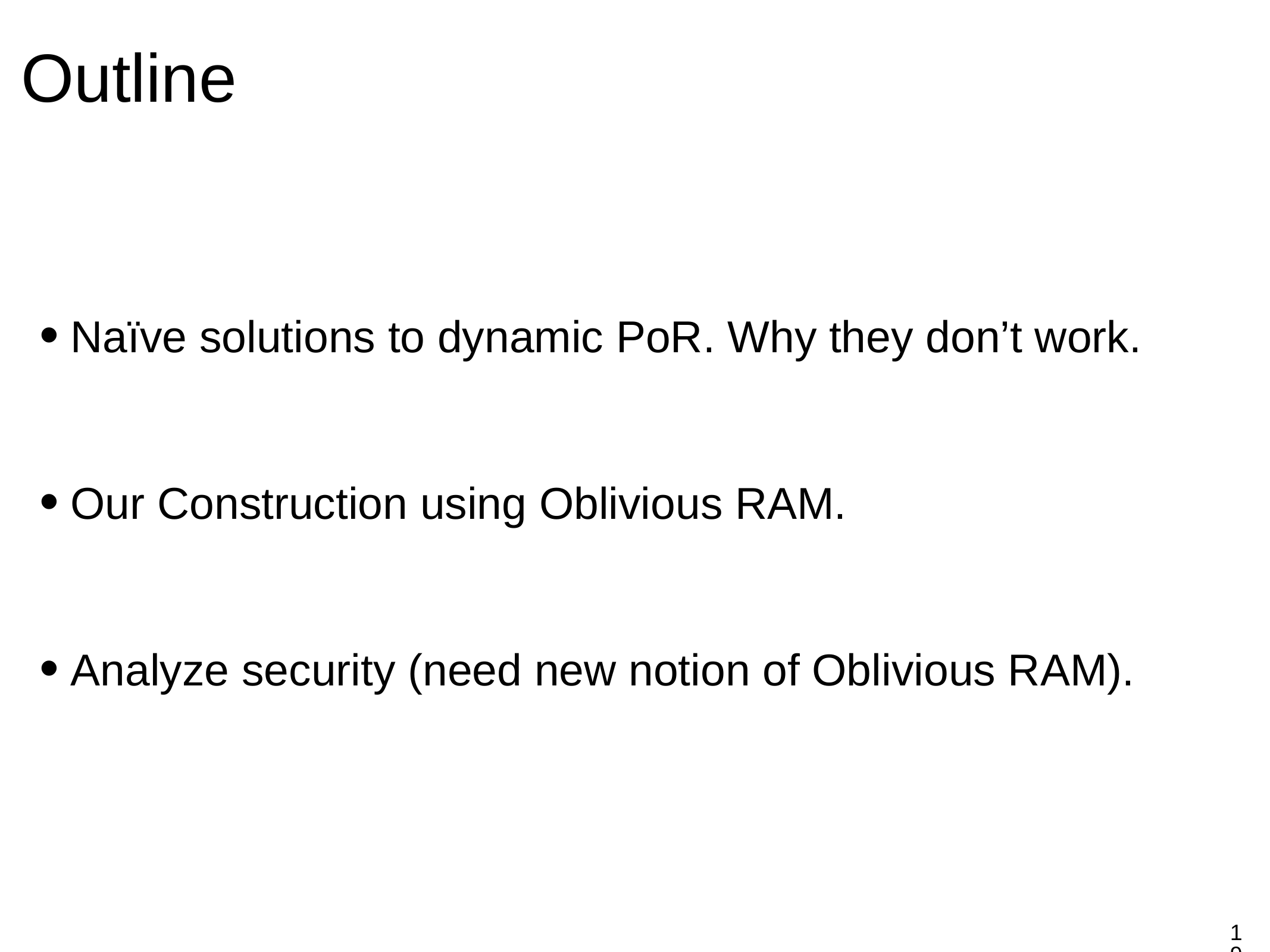

Outline
Naïve solutions to dynamic PoR. Why they don’t work.

Our Construction using Oblivious RAM.

Analyze security (need new notion of Oblivious RAM).
19